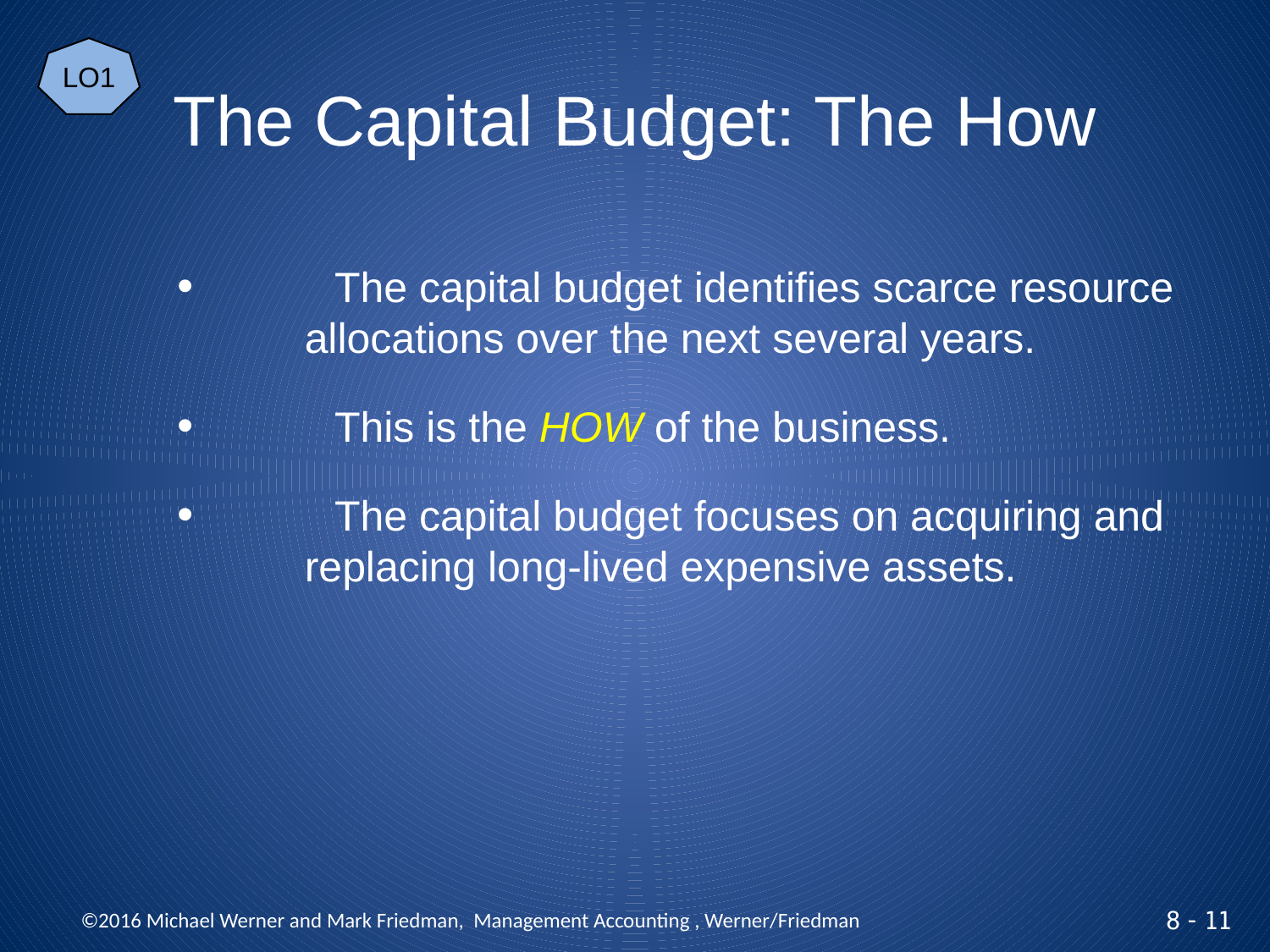

LO1
# The Capital Budget: The How
 	The capital budget identifies scarce resource
	allocations over the next several years.
 	This is the HOW of the business.
 	The capital budget focuses on acquiring and
	replacing long-lived expensive assets.
 ©2016 Michael Werner and Mark Friedman,  Management Accounting , Werner/Friedman